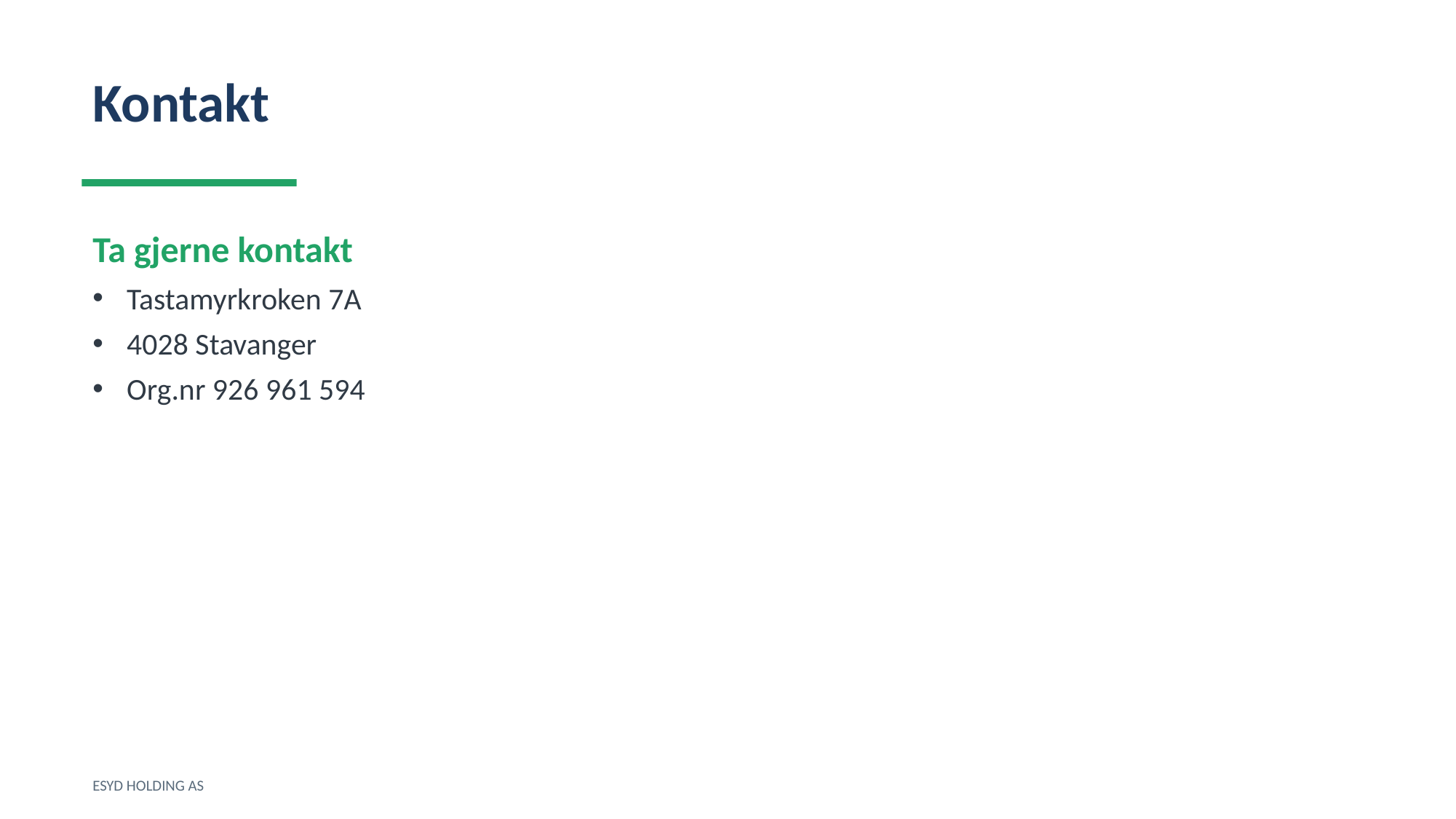

Kontakt

Ta gjerne kontakt
Tastamyrkroken 7A
4028 Stavanger
Org.nr 926 961 594
ESYD HOLDING AS